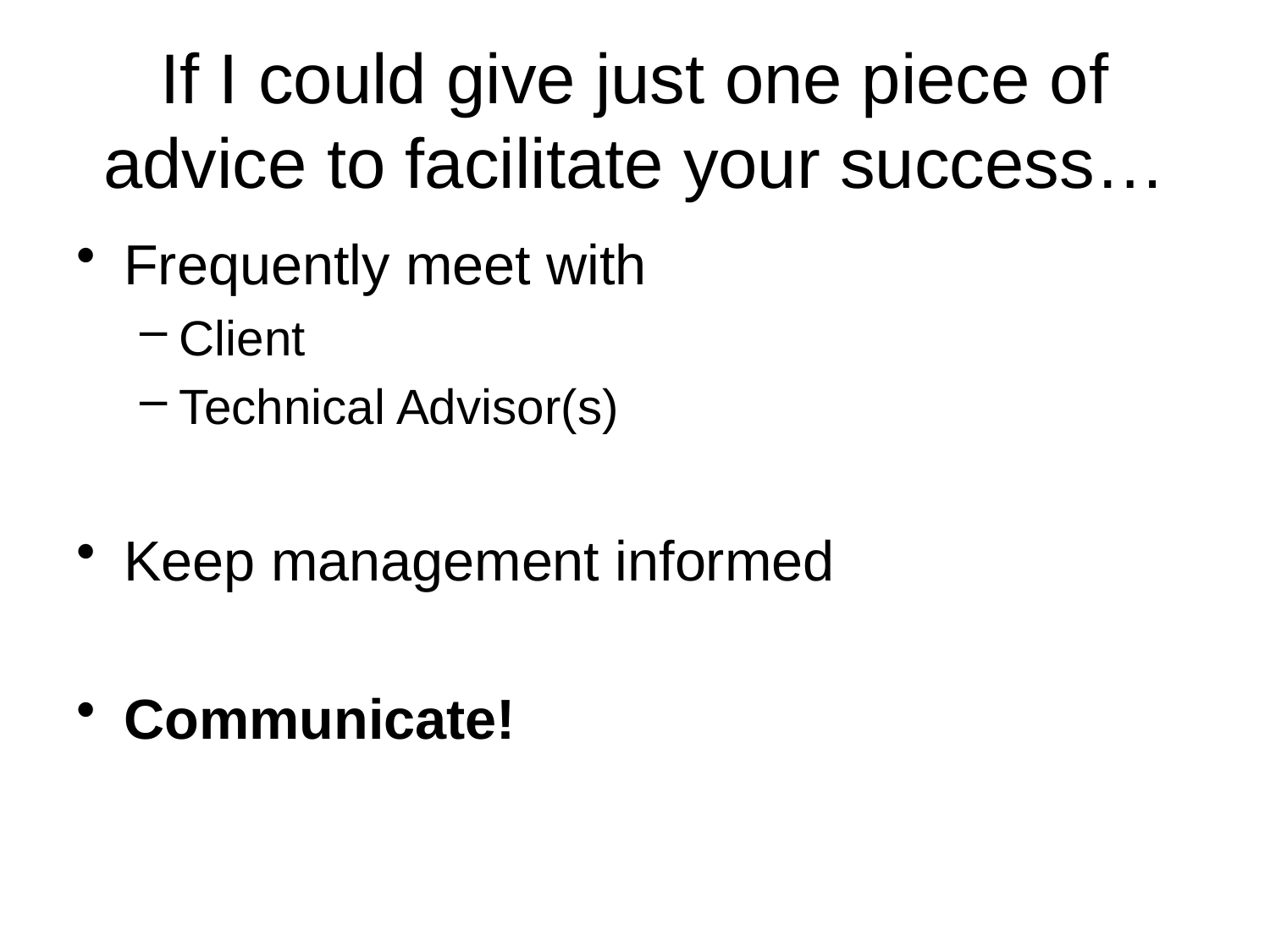

# If I could give just one piece of advice to facilitate your success…
Frequently meet with
Client
Technical Advisor(s)

Keep management informed

Communicate!